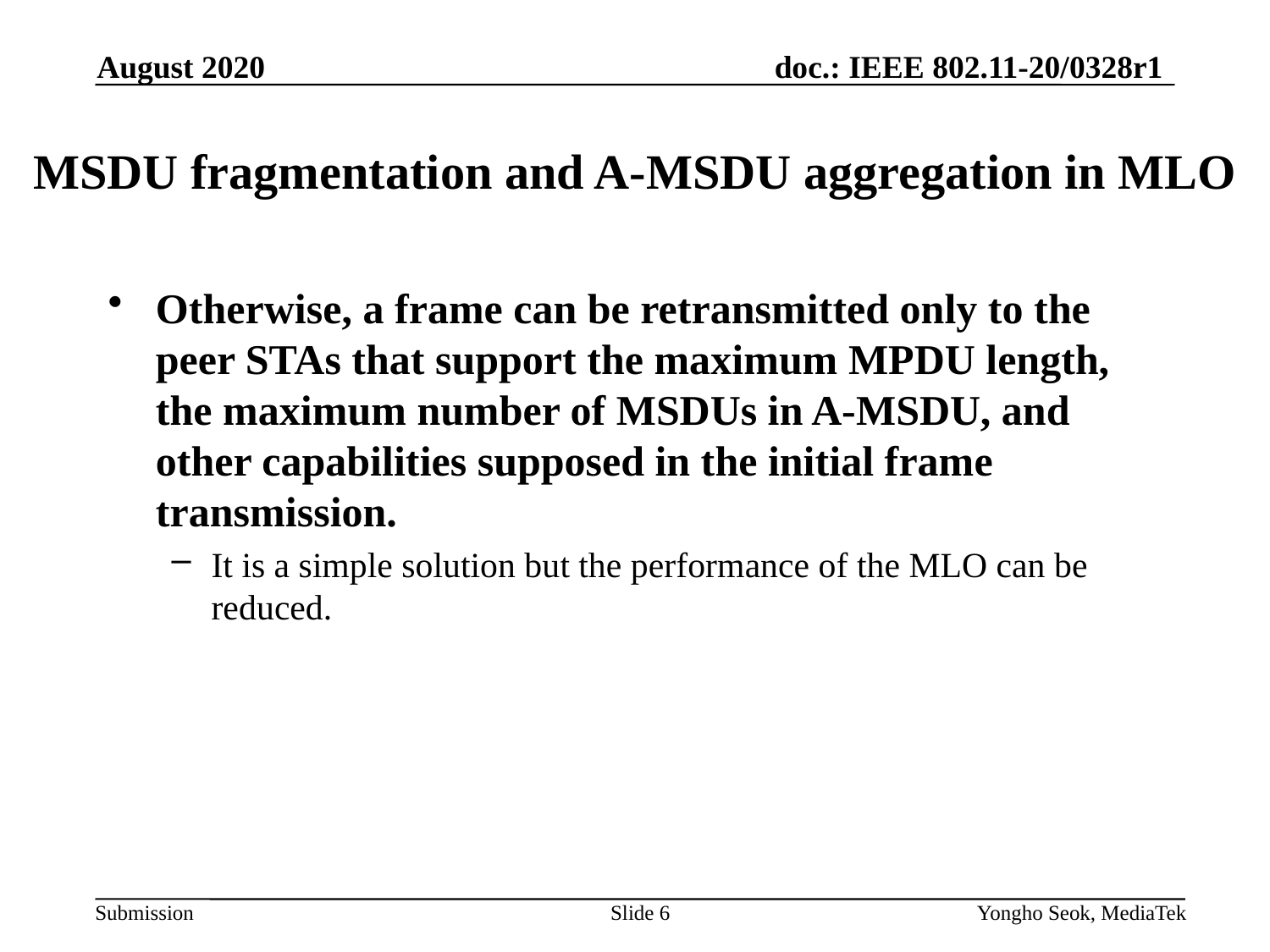

August 2020
# MSDU fragmentation and A-MSDU aggregation in MLO
Otherwise, a frame can be retransmitted only to the peer STAs that support the maximum MPDU length, the maximum number of MSDUs in A-MSDU, and other capabilities supposed in the initial frame transmission.
It is a simple solution but the performance of the MLO can be reduced.
Slide 6
Yongho Seok, MediaTek